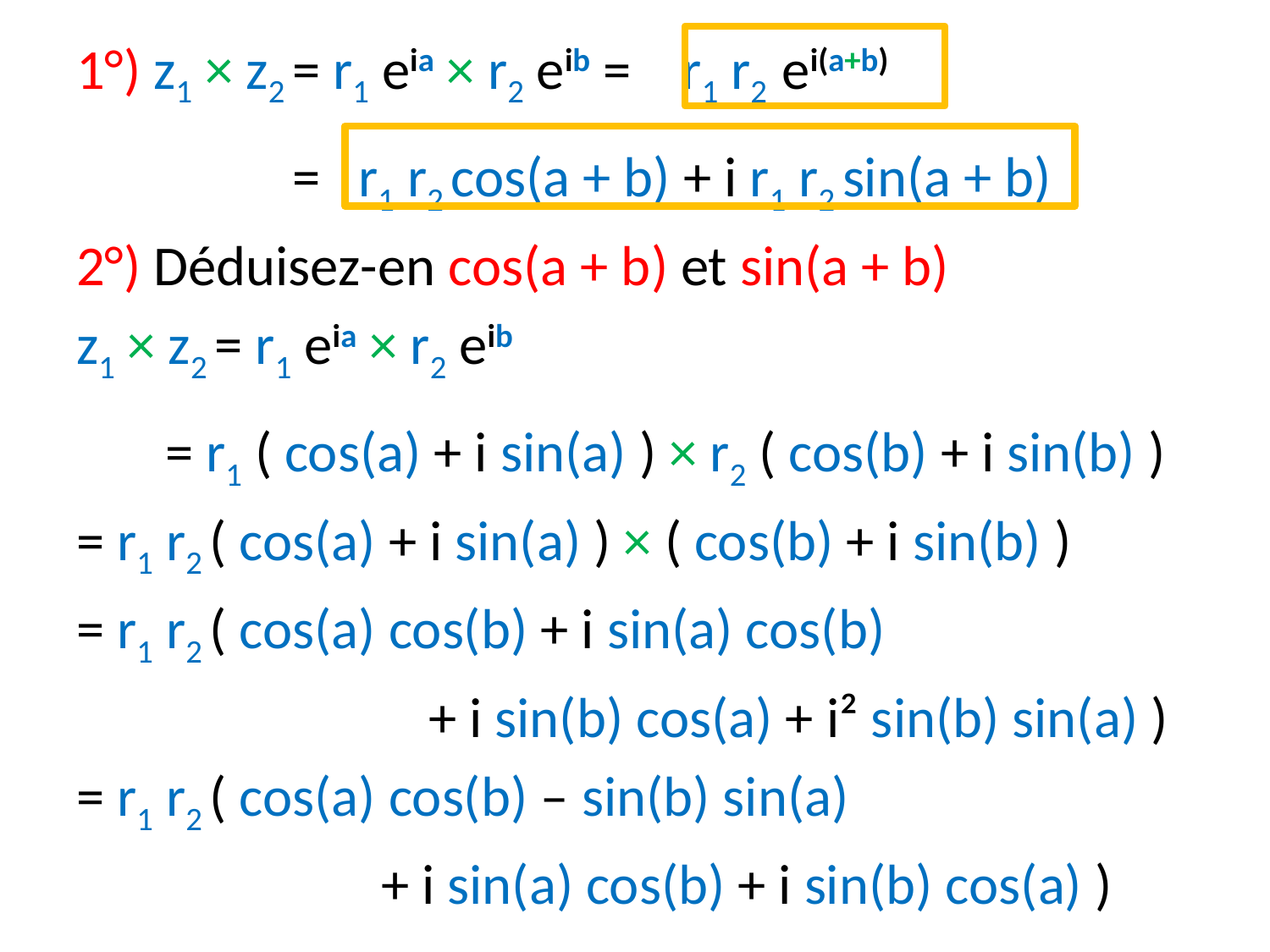

#
1°) z1 × z2 = r1 eia × r2 eib =    r1 r2  ei(a+b)

                 =   r1 r2 cos(a + b) + i r1 r2 sin(a + b)
2°) Déduisez-en cos(a + b) et sin(a + b)
z1 × z2 = r1 eia × r2 eib

       = r1 ( cos(a) + i sin(a) ) × r2 ( cos(b) + i sin(b) )
= r1 r2 ( cos(a) + i sin(a) ) × ( cos(b) + i sin(b) )
= r1 r2 ( cos(a) cos(b) + i sin(a) cos(b)
			    + i sin(b) cos(a) + i² sin(b) sin(a) )
= r1 r2 ( cos(a) cos(b) – sin(b) sin(a)
                        + i sin(a) cos(b) + i sin(b) cos(a) )